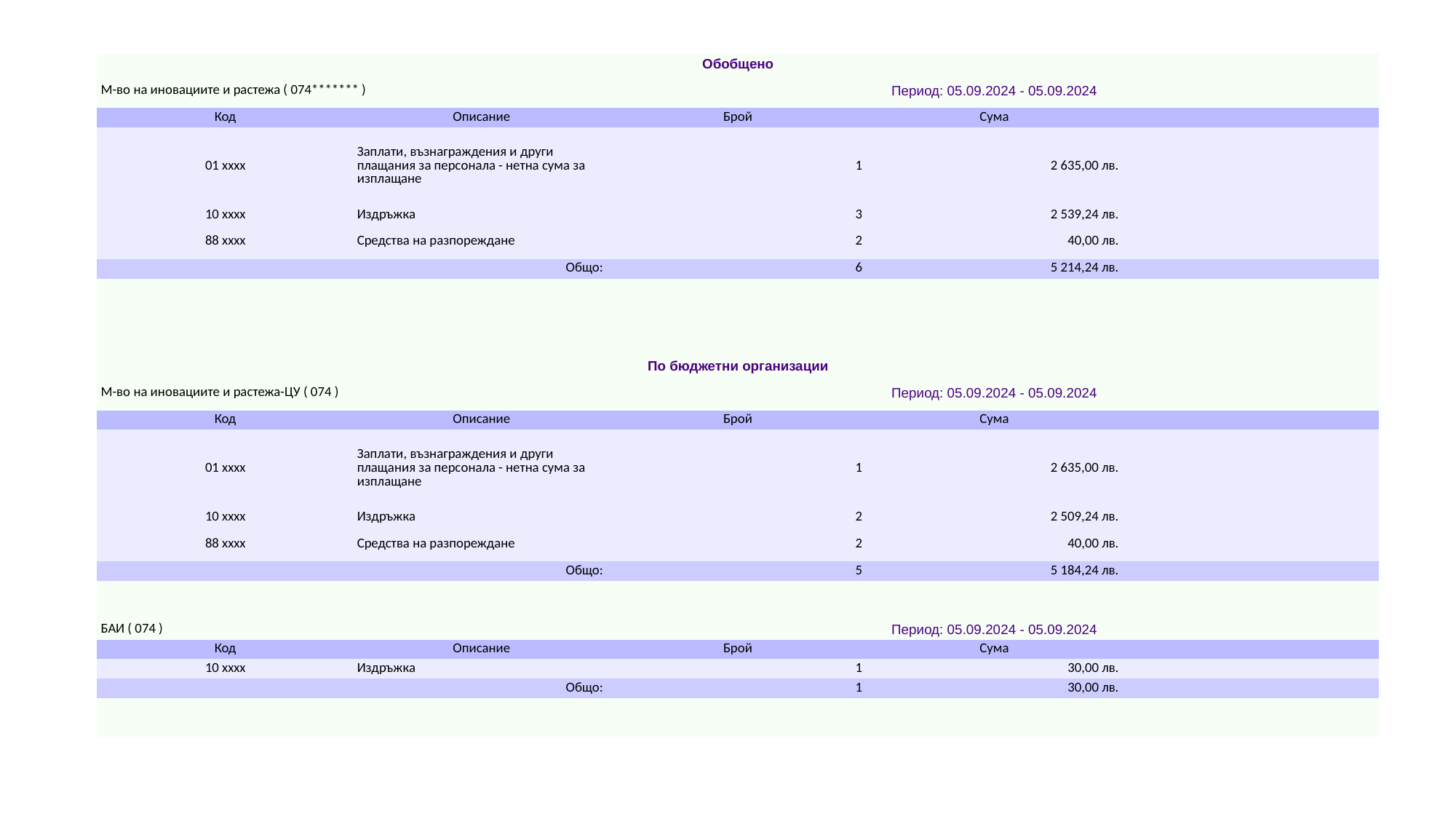

| Обобщено |  |  |  |  |
| --- | --- | --- | --- | --- |
| М-во на иновациите и растежа ( 074\*\*\*\*\*\*\* ) |  | Период: 05.09.2024 - 05.09.2024 |  |  |
| Код | Описание | Брой | Сума |  |
| 01 xxxx | Заплати, възнаграждения и други плащания за персонала - нетна сума за изплащане | 1 | 2 635,00 лв. |  |
| 10 xxxx | Издръжка | 3 | 2 539,24 лв. |  |
| 88 xxxx | Средства на разпореждане | 2 | 40,00 лв. |  |
| Общо: |  | 6 | 5 214,24 лв. |  |
|  |  |  |  |  |
|  |  |  |  |  |
|  |  |  |  |  |
|  |  |  |  |  |
| По бюджетни организации |  |  |  |  |
| М-во на иновациите и растежа-ЦУ ( 074 ) |  | Период: 05.09.2024 - 05.09.2024 |  |  |
| Код | Описание | Брой | Сума |  |
| 01 xxxx | Заплати, възнаграждения и други плащания за персонала - нетна сума за изплащане | 1 | 2 635,00 лв. |  |
| 10 xxxx | Издръжка | 2 | 2 509,24 лв. |  |
| 88 xxxx | Средства на разпореждане | 2 | 40,00 лв. |  |
| Общо: |  | 5 | 5 184,24 лв. |  |
|  |  |  |  |  |
|  |  |  |  |  |
| БАИ ( 074 ) |  | Период: 05.09.2024 - 05.09.2024 |  |  |
| Код | Описание | Брой | Сума |  |
| 10 xxxx | Издръжка | 1 | 30,00 лв. |  |
| Общо: |  | 1 | 30,00 лв. |  |
|  |  |  |  |  |
|  |  |  |  |  |
#